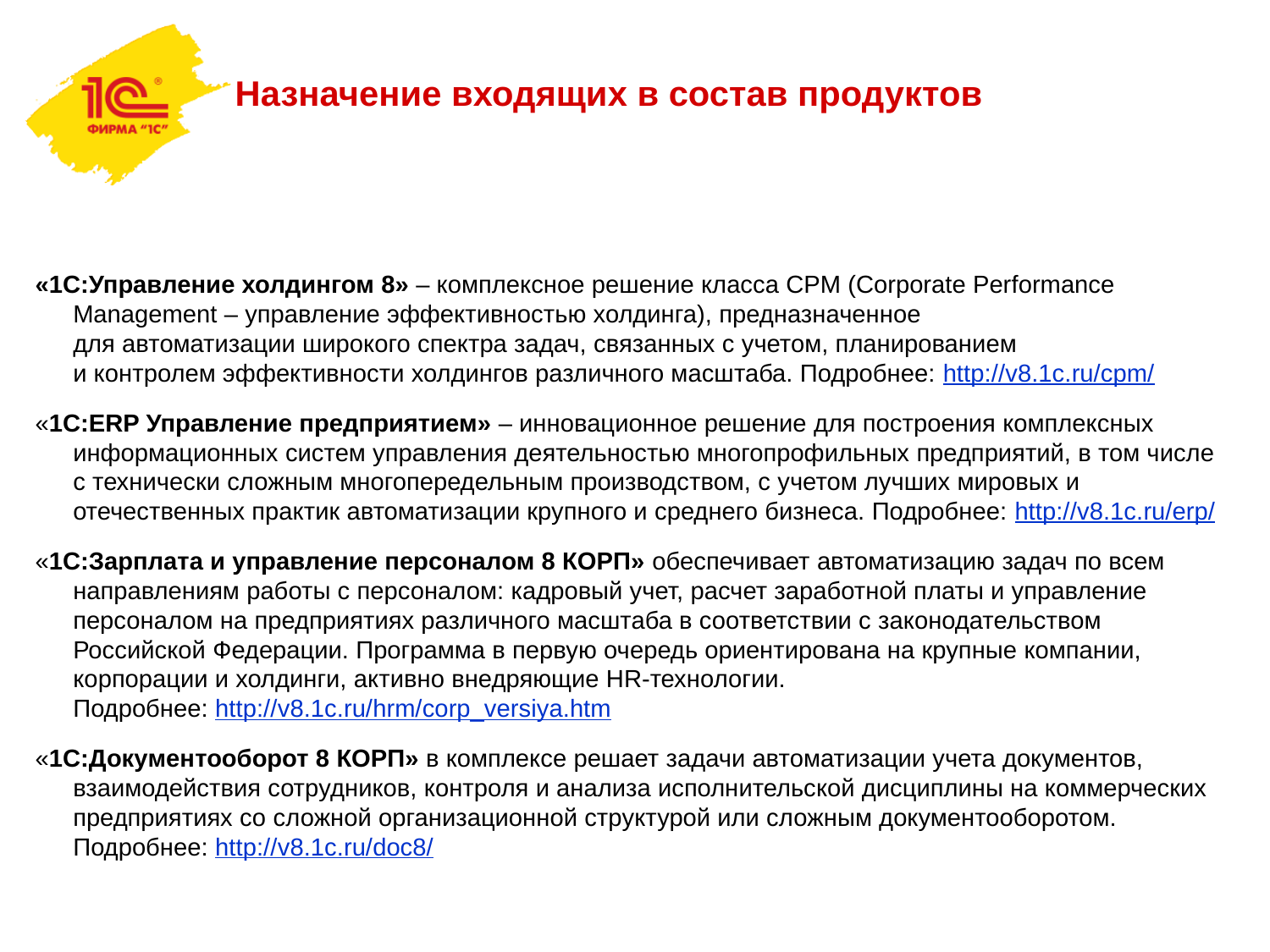

# Назначение входящих в состав продуктов
«1С:Управление холдингом 8» – комплексное решение класса CPM (Corporate Performance Management – управление эффективностью холдинга), предназначенное
для автоматизации широкого спектра задач, связанных с учетом, планированием
и контролем эффективности холдингов различного масштаба. Подробнее: http://v8.1c.ru/cpm/
«1С:ERP Управление предприятием» – инновационное решение для построения комплексных информационных систем управления деятельностью многопрофильных предприятий, в том числе с технически сложным многопередельным производством, с учетом лучших мировых и отечественных практик автоматизации крупного и среднего бизнеса. Подробнее: http://v8.1c.ru/erp/
«1С:Зарплата и управление персоналом 8 КОРП» обеспечивает автоматизацию задач по всем направлениям работы с персоналом: кадровый учет, расчет заработной платы и управление персоналом на предприятиях различного масштаба в соответствии с законодательством Российской Федерации. Программа в первую очередь ориентирована на крупные компании, корпорации и холдинги, активно внедряющие HR-технологии.
Подробнее: http://v8.1c.ru/hrm/corp_versiya.htm
«1С:Документооборот 8 КОРП» в комплексе решает задачи автоматизации учета документов, взаимодействия сотрудников, контроля и анализа исполнительской дисциплины на коммерческих предприятиях со сложной организационной структурой или сложным документооборотом. Подробнее: http://v8.1c.ru/doc8/